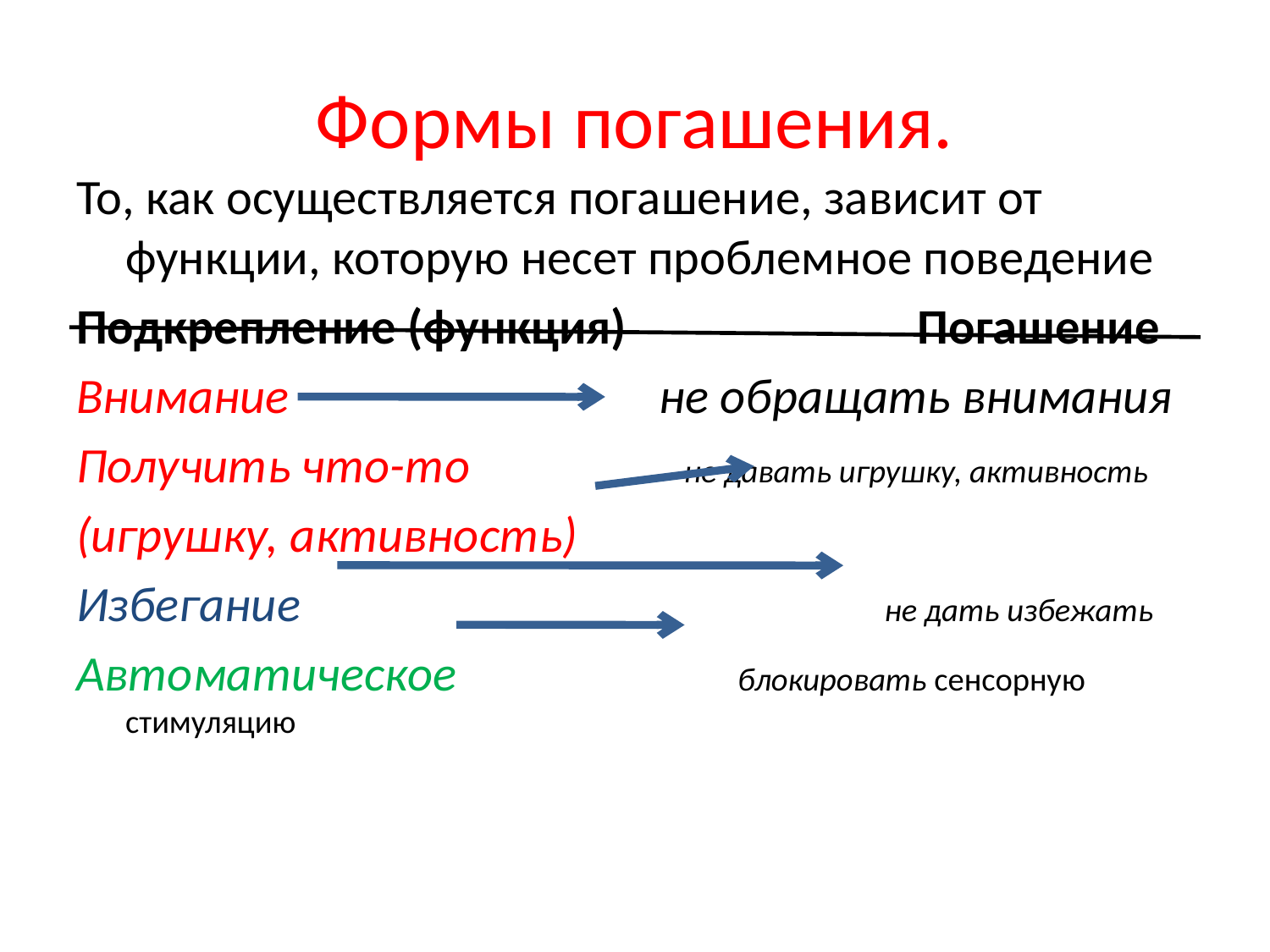

# Формы погашения.
То, как осуществляется погашение, зависит от функции, которую несет проблемное поведение
Подкрепление (функция)                          Погашение
Внимание                                 не обращать внимания
Получить что-то                   не давать игрушку, активность
(игрушку, активность)
Избегание                                                    не дать избежать
Автоматическое                         блокировать сенсорную             						стимуляцию